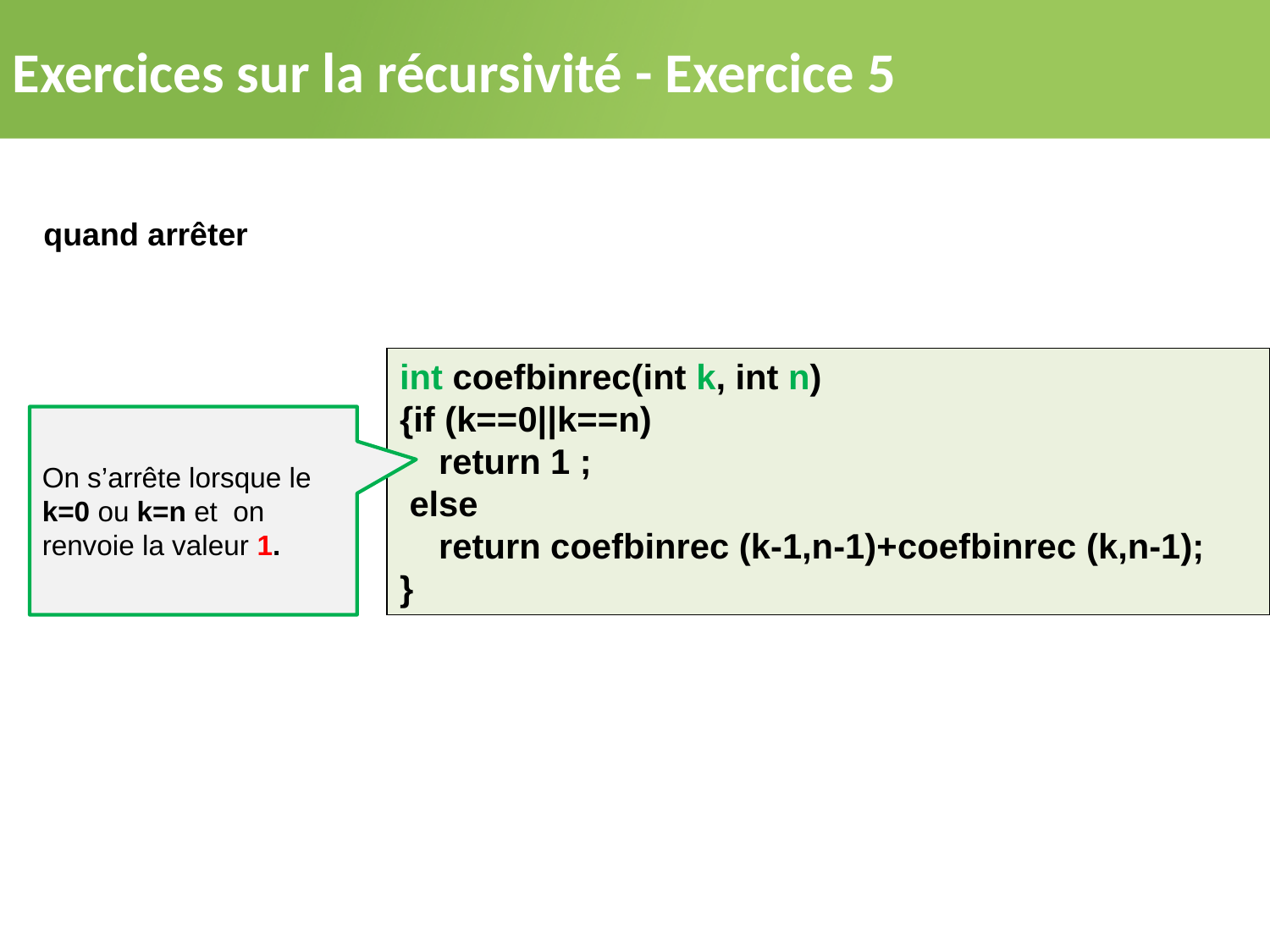

Exercices sur la récursivité - Exercice 5

quand arrêter
int coefbinrec(int k, int n)
{if (k==0||k==n)
    return 1 ;
 else
    return coefbinrec (k-1,n-1)+coefbinrec (k,n-1);
}
On s’arrête lorsque le k=0 ou k=n et  on renvoie la valeur 1.